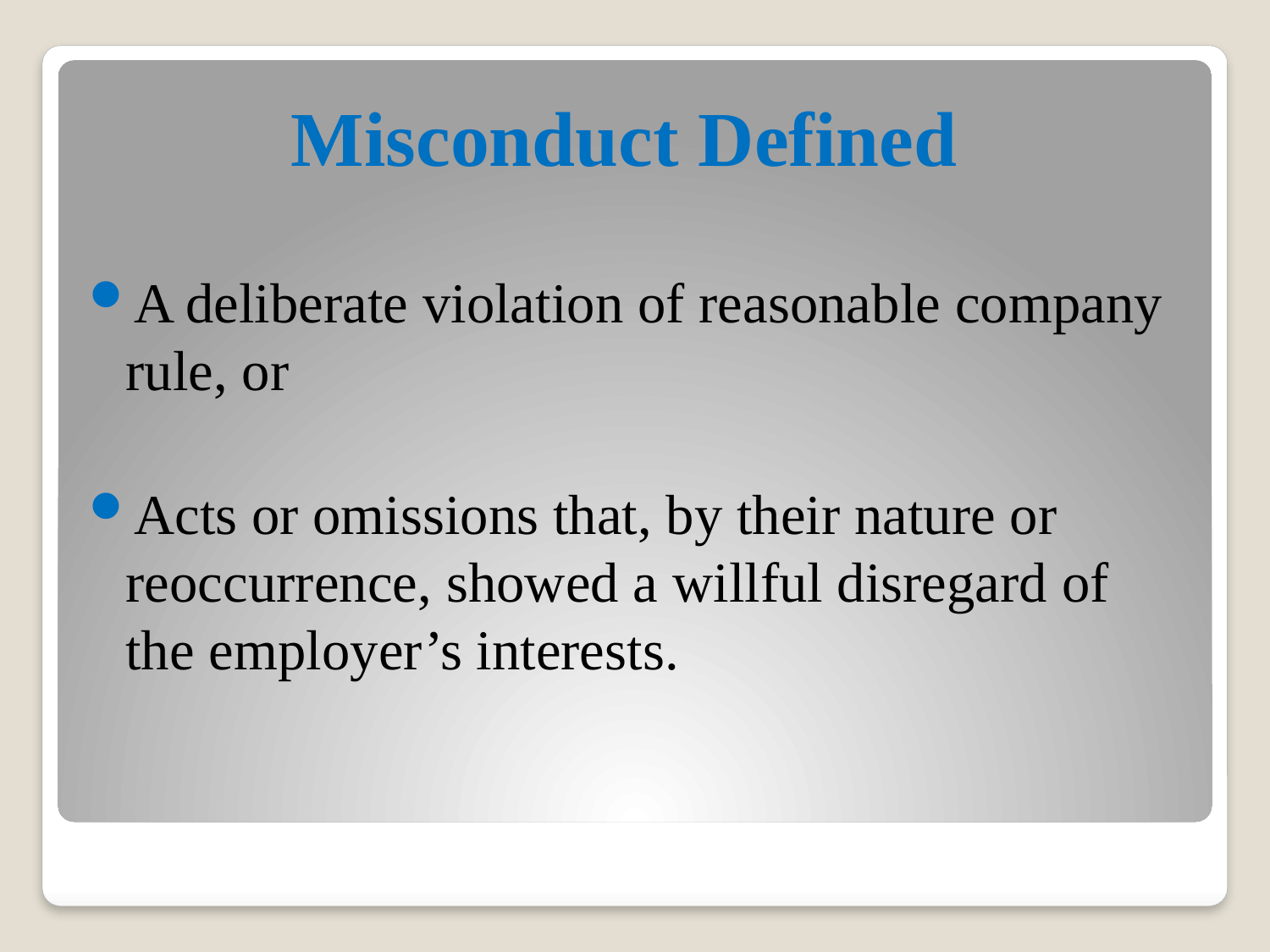

# Misconduct Defined
A deliberate violation of reasonable company rule, or

Acts or omissions that, by their nature or reoccurrence, showed a willful disregard of the employer’s interests.